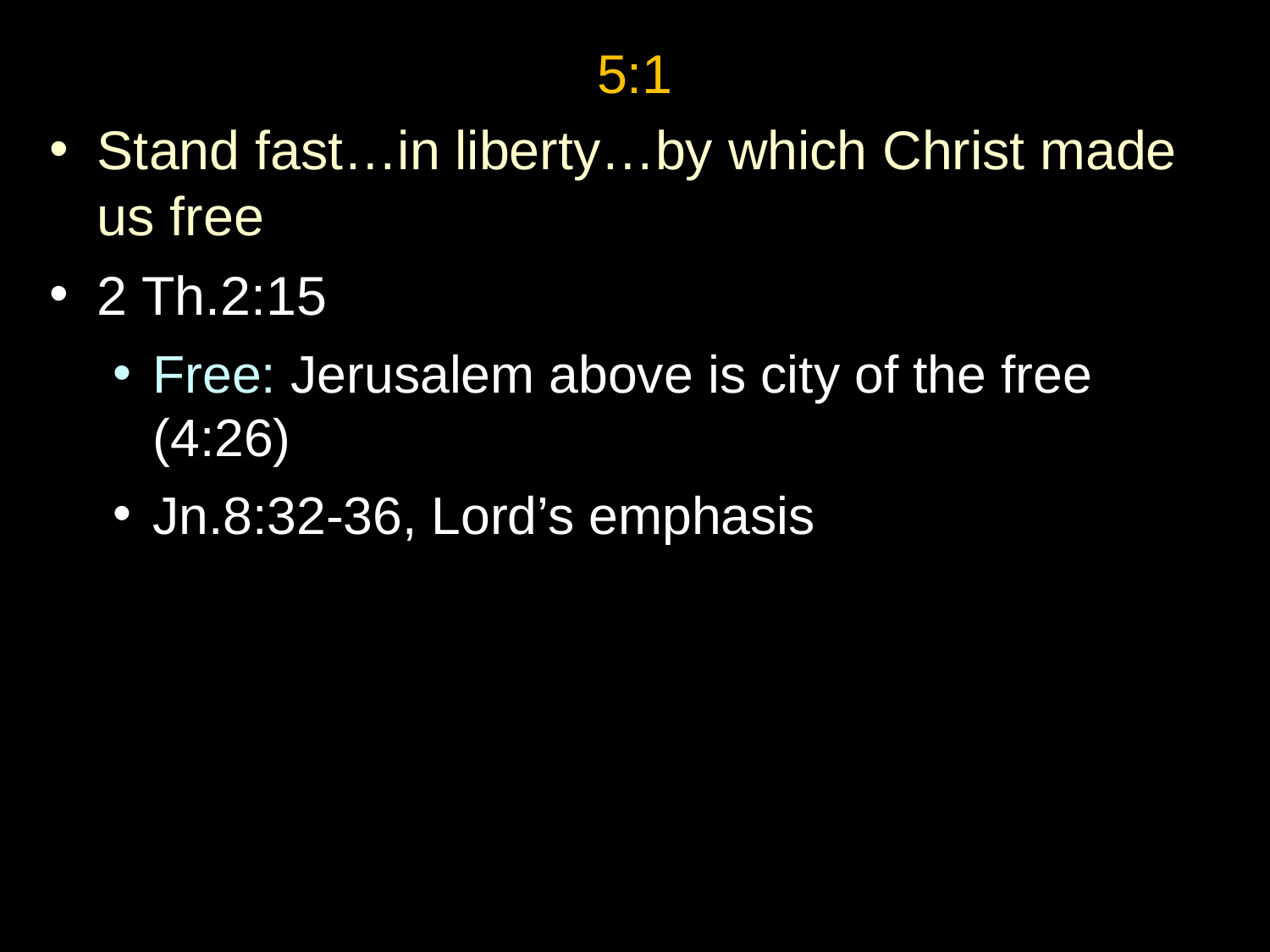

5:1
Stand fast…in liberty…by which Christ made us free
2 Th.2:15
Free: Jerusalem above is city of the free (4:26)
Jn.8:32-36, Lord’s emphasis